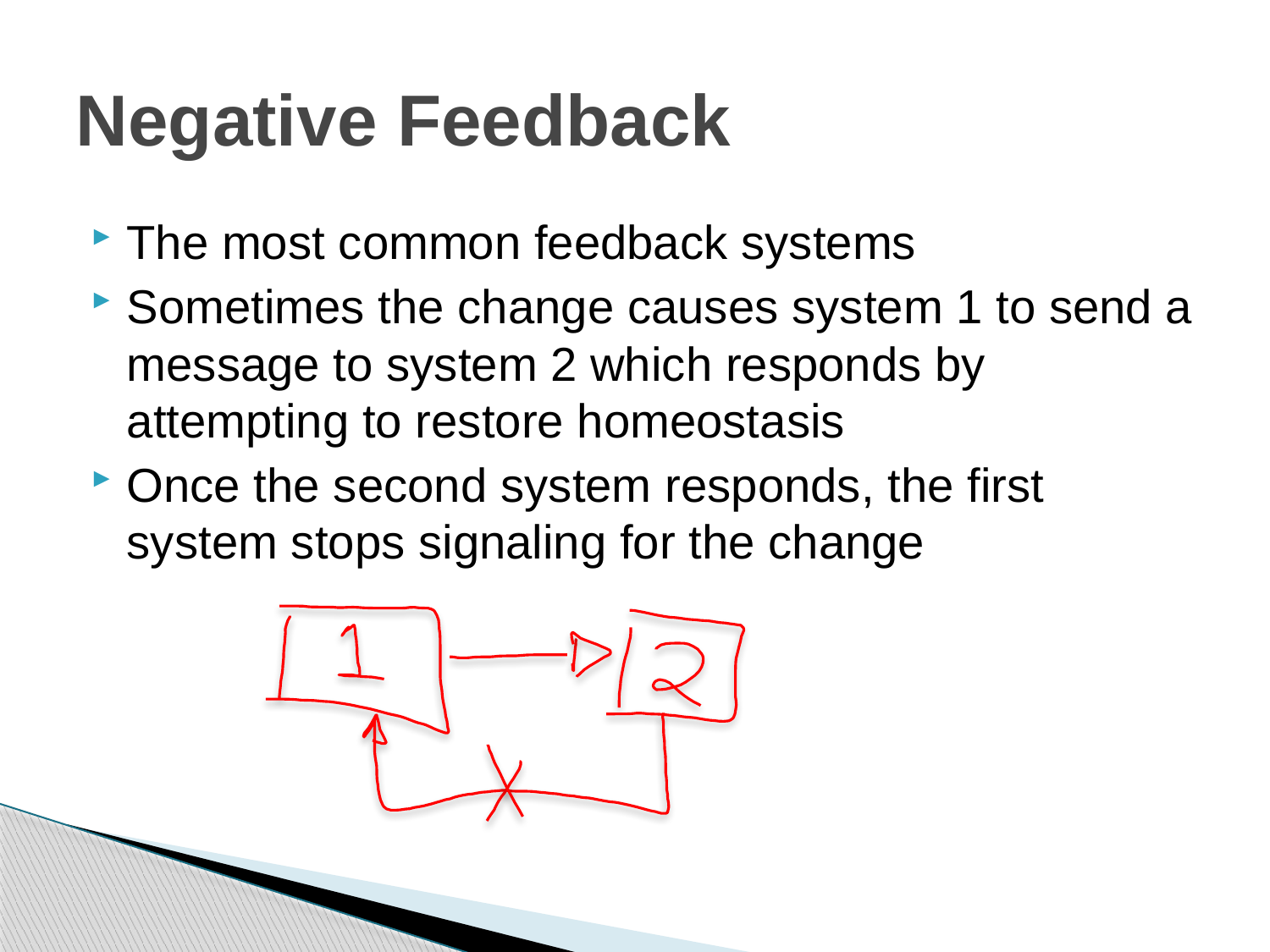

# Negative Feedback
The most common feedback systems
Sometimes the change causes system 1 to send a message to system 2 which responds by attempting to restore homeostasis
Once the second system responds, the first system stops signaling for the change